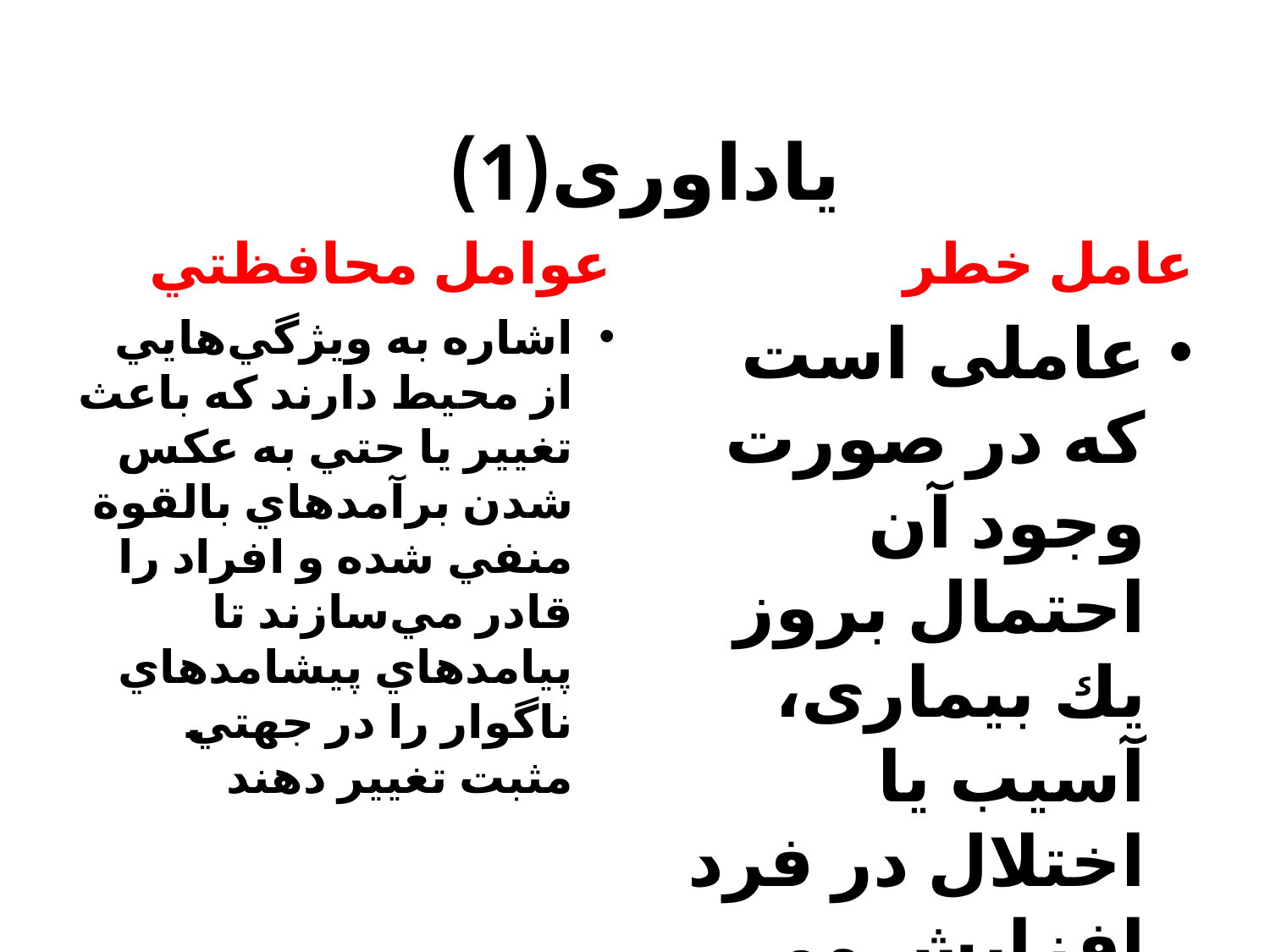

#
یاداوری(1)
عوامل محافظتي
عامل‌ خطر
اشاره به ويژگي‌هايي از محيط دارند كه باعث تغيير يا حتي به عكس شدن برآمدهاي بالقوة منفي شده و افراد را قادر مي‌سازند تا پيامدهاي پيشامدهاي ناگوار را در جهتي مثبت تغيير دهند
عاملی‌ است‌ كه‌ در صورت‌ وجود آن‌ احتمال‌ بروز يك‌ بيماری‌، آسيب‌ يا اختلال‌ در فرد افزايش‌ می يابد